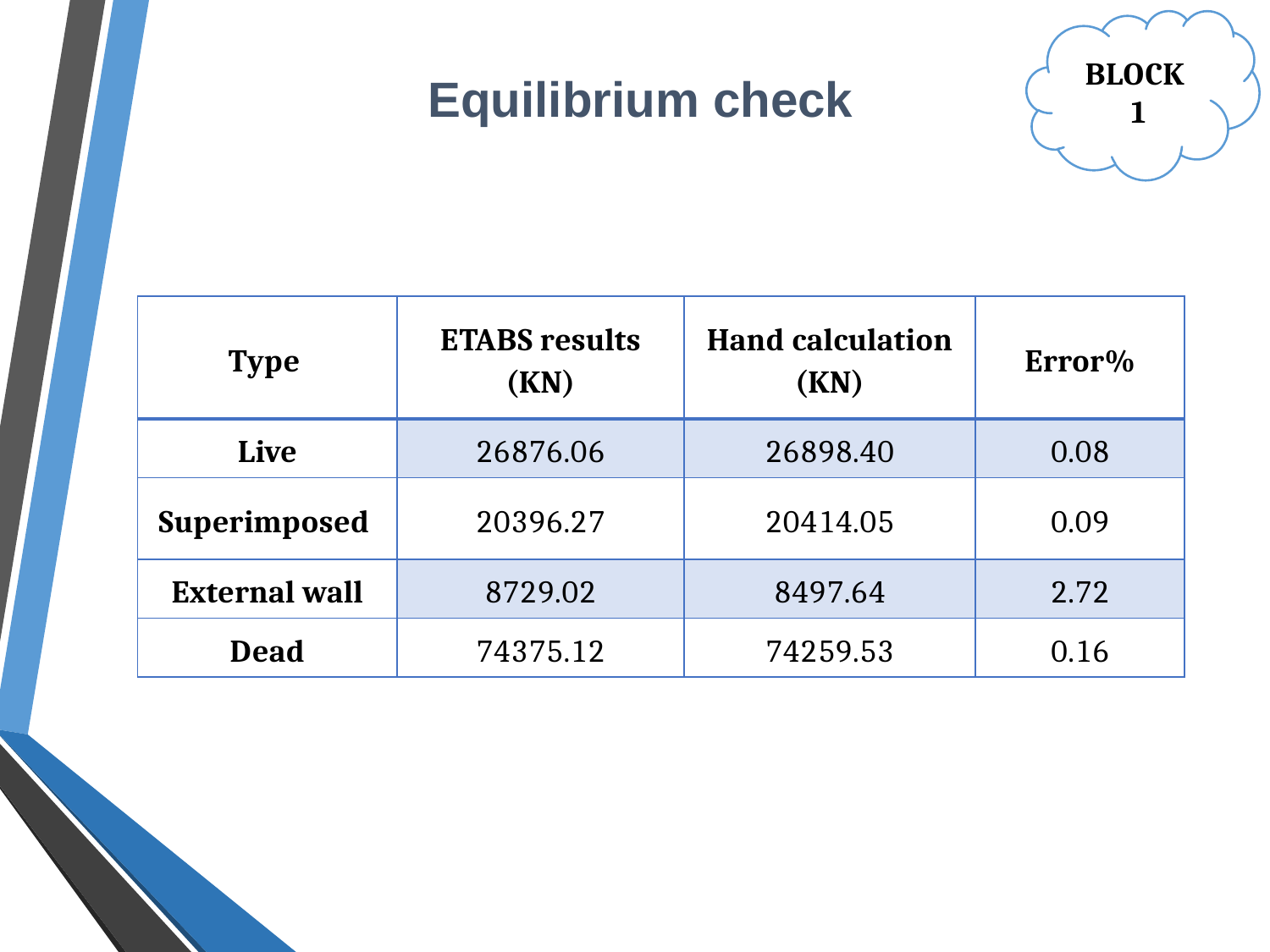

BLOCK
 1
# Equilibrium check
| Type | ETABS results (KN) | Hand calculation (KN) | Error% |
| --- | --- | --- | --- |
| Live | 26876.06 | 26898.40 | 0.08 |
| Superimposed | 20396.27 | 20414.05 | 0.09 |
| External wall | 8729.02 | 8497.64 | 2.72 |
| Dead | 74375.12 | 74259.53 | 0.16 |